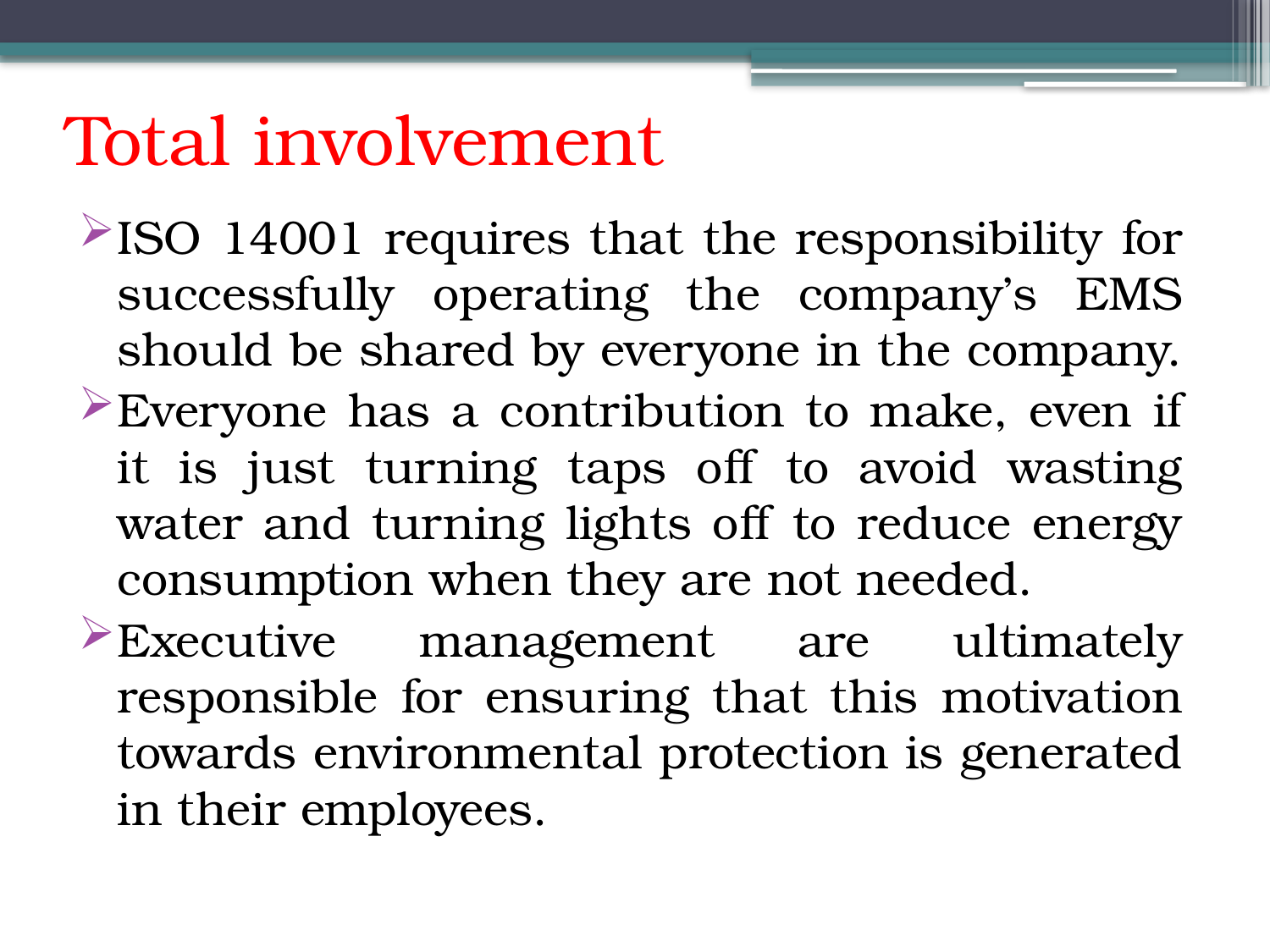

# Total involvement
ISO 14001 requires that the responsibility for successfully operating the company’s EMS should be shared by everyone in the company.
Everyone has a contribution to make, even if it is just turning taps off to avoid wasting water and turning lights off to reduce energy consumption when they are not needed.
Executive management are ultimately responsible for ensuring that this motivation towards environmental protection is generated in their employees.